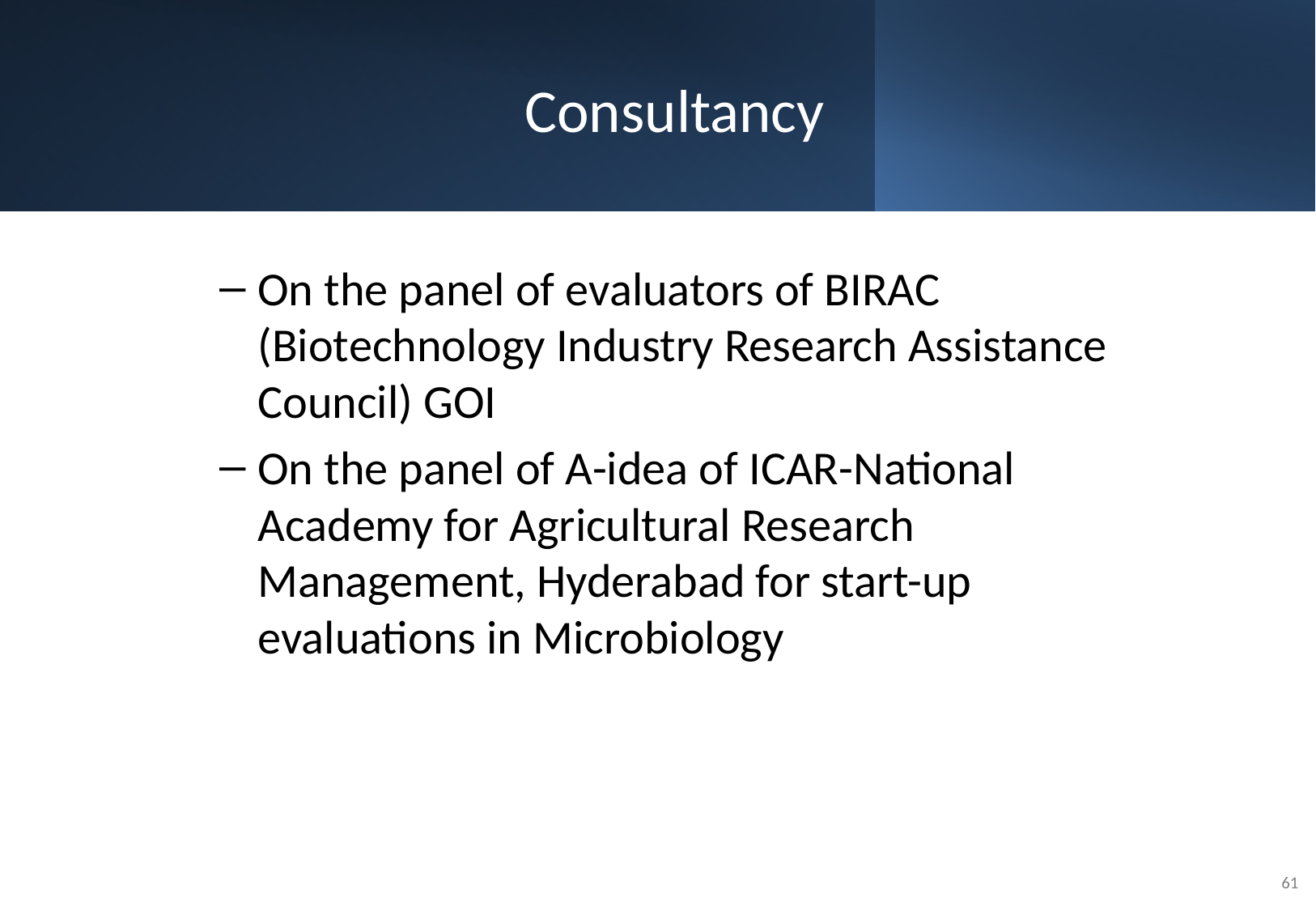

# Consultancy
On the panel of evaluators of BIRAC (Biotechnology Industry Research Assistance Council) GOI
On the panel of A-idea of ICAR-National Academy for Agricultural Research Management, Hyderabad for start-up evaluations in Microbiology

61